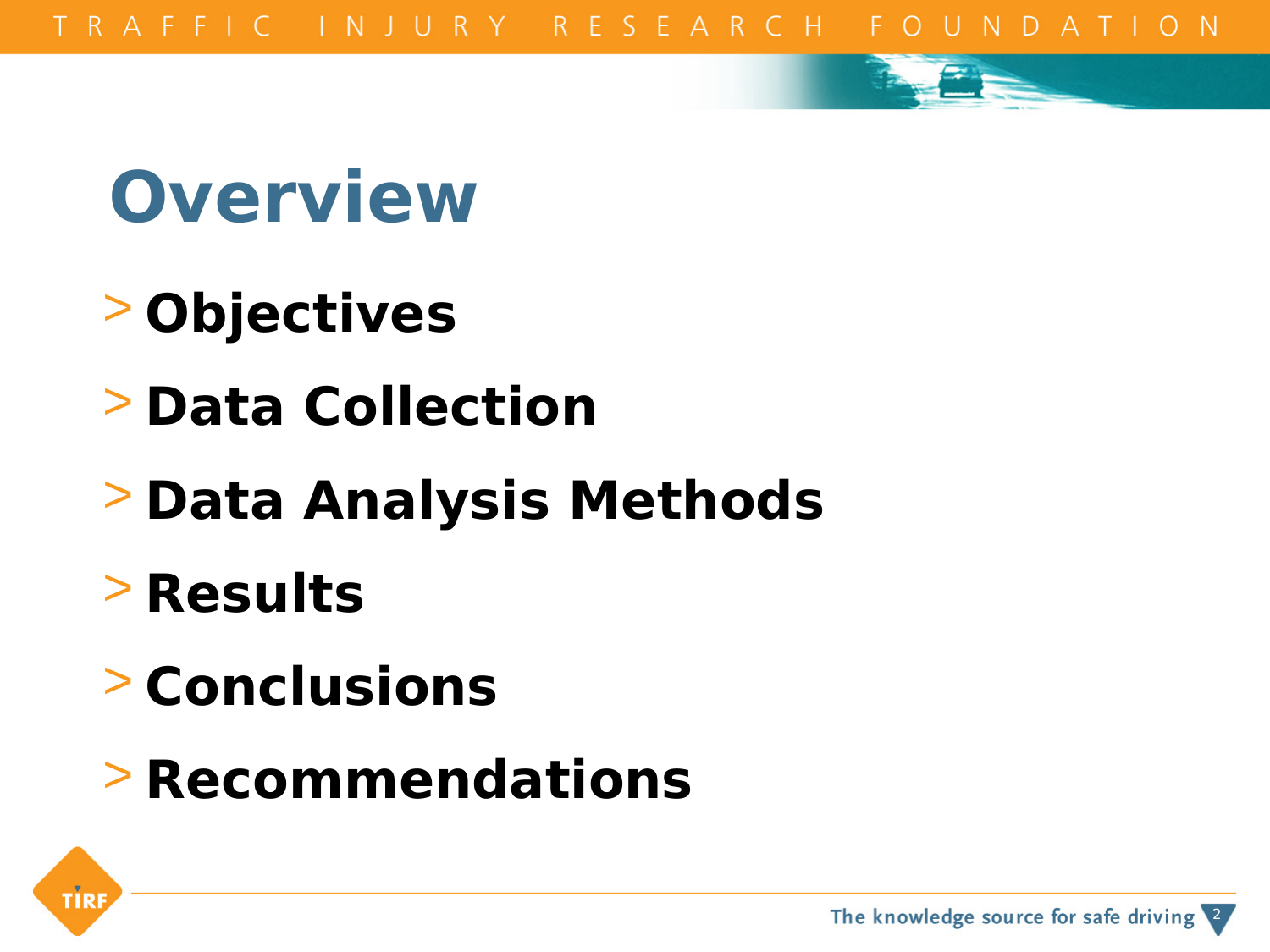

# Overview
Objectives
Data Collection
Data Analysis Methods
Results
Conclusions
Recommendations